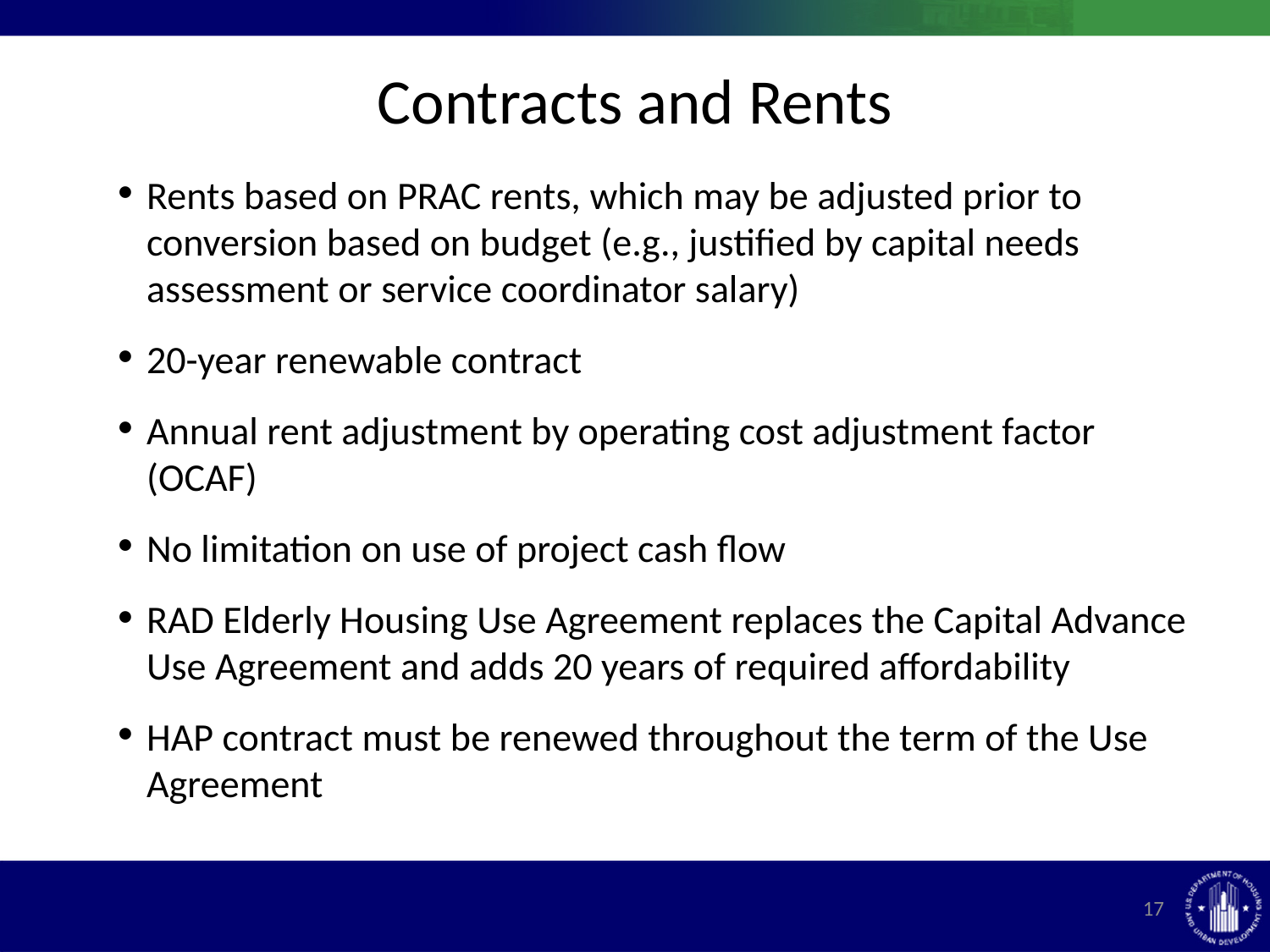

# Contracts and Rents
Rents based on PRAC rents, which may be adjusted prior to conversion based on budget (e.g., justified by capital needs assessment or service coordinator salary)
20-year renewable contract
Annual rent adjustment by operating cost adjustment factor (OCAF)
No limitation on use of project cash flow
RAD Elderly Housing Use Agreement replaces the Capital Advance Use Agreement and adds 20 years of required affordability
HAP contract must be renewed throughout the term of the Use Agreement

17